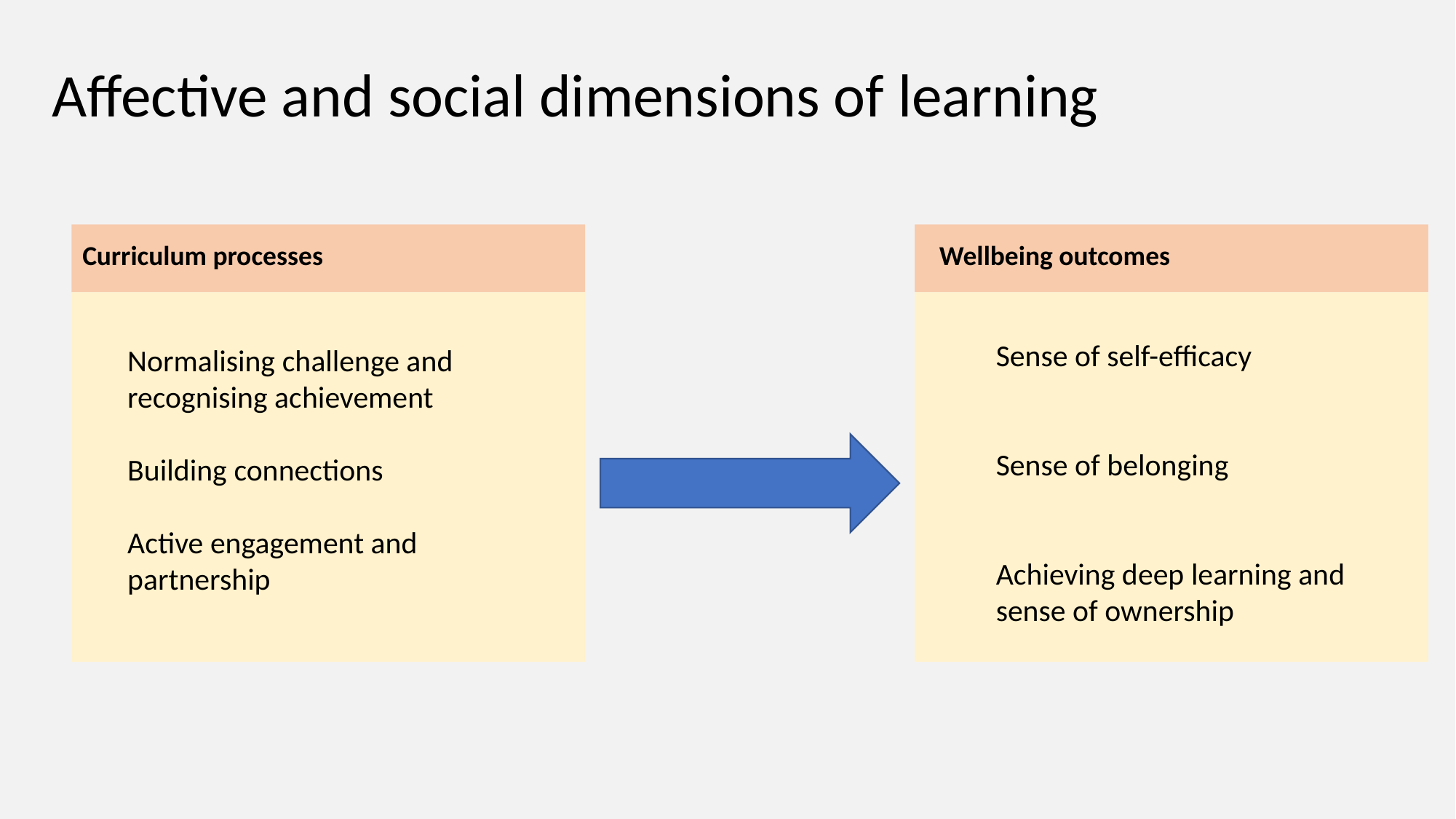

# Affective and social dimensions of learning

Curriculum processes
Wellbeing outcomes

Sense of self-efficacy

Sense of belonging

Achieving deep learning and sense of ownership
Normalising challenge and recognising achievement

Building connections

Active engagement and partnership